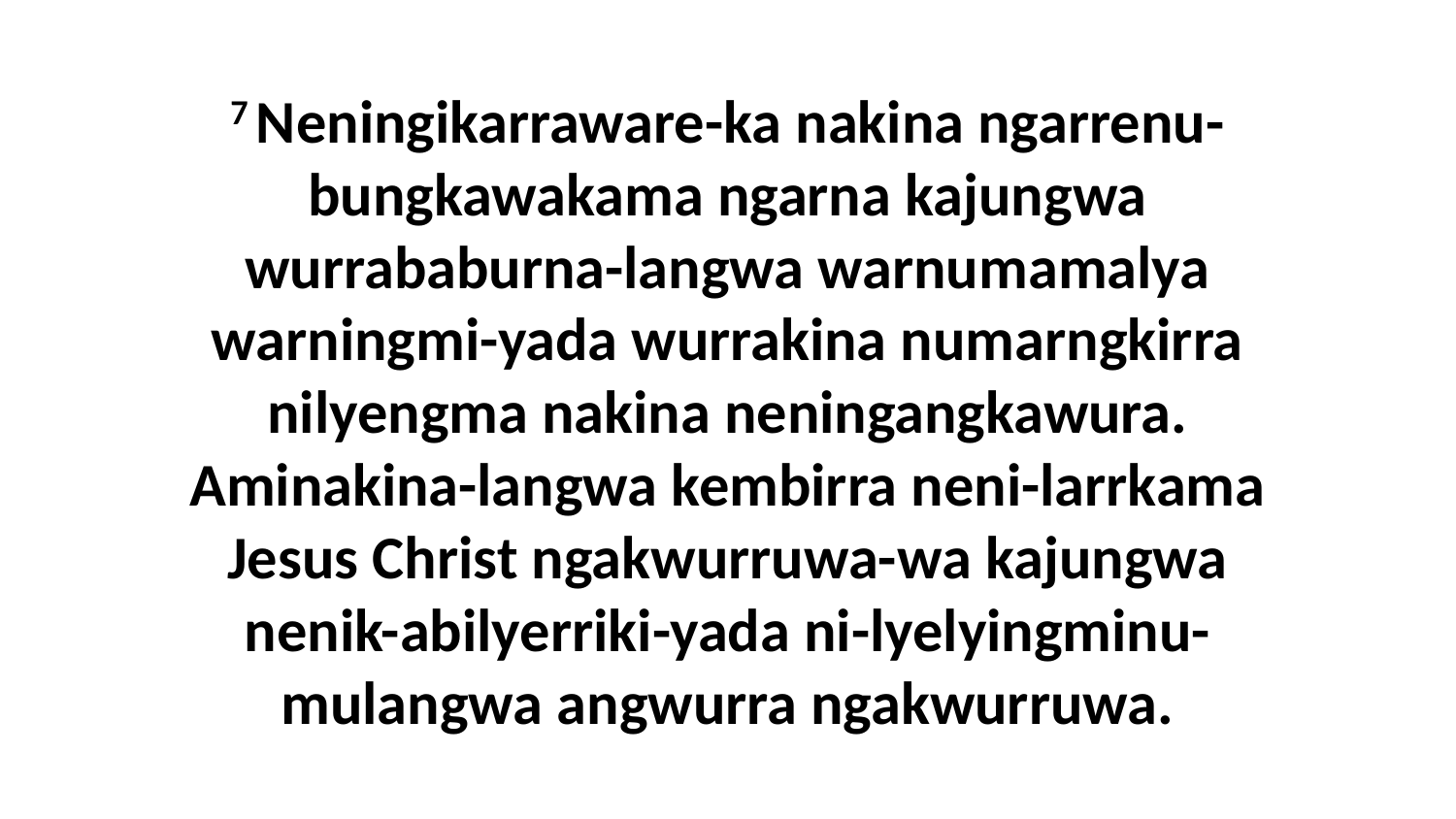

7 Neningikarraware-ka nakina ngarrenu-bungkawakama ngarna kajungwa wurrababurna-langwa warnumamalya warningmi-yada wurrakina numarngkirra nilyengma nakina neningangkawura. Aminakina-langwa kembirra neni-larrkama Jesus Christ ngakwurruwa-wa kajungwa nenik-abilyerriki-yada ni-lyelyingminu-mulangwa angwurra ngakwurruwa.